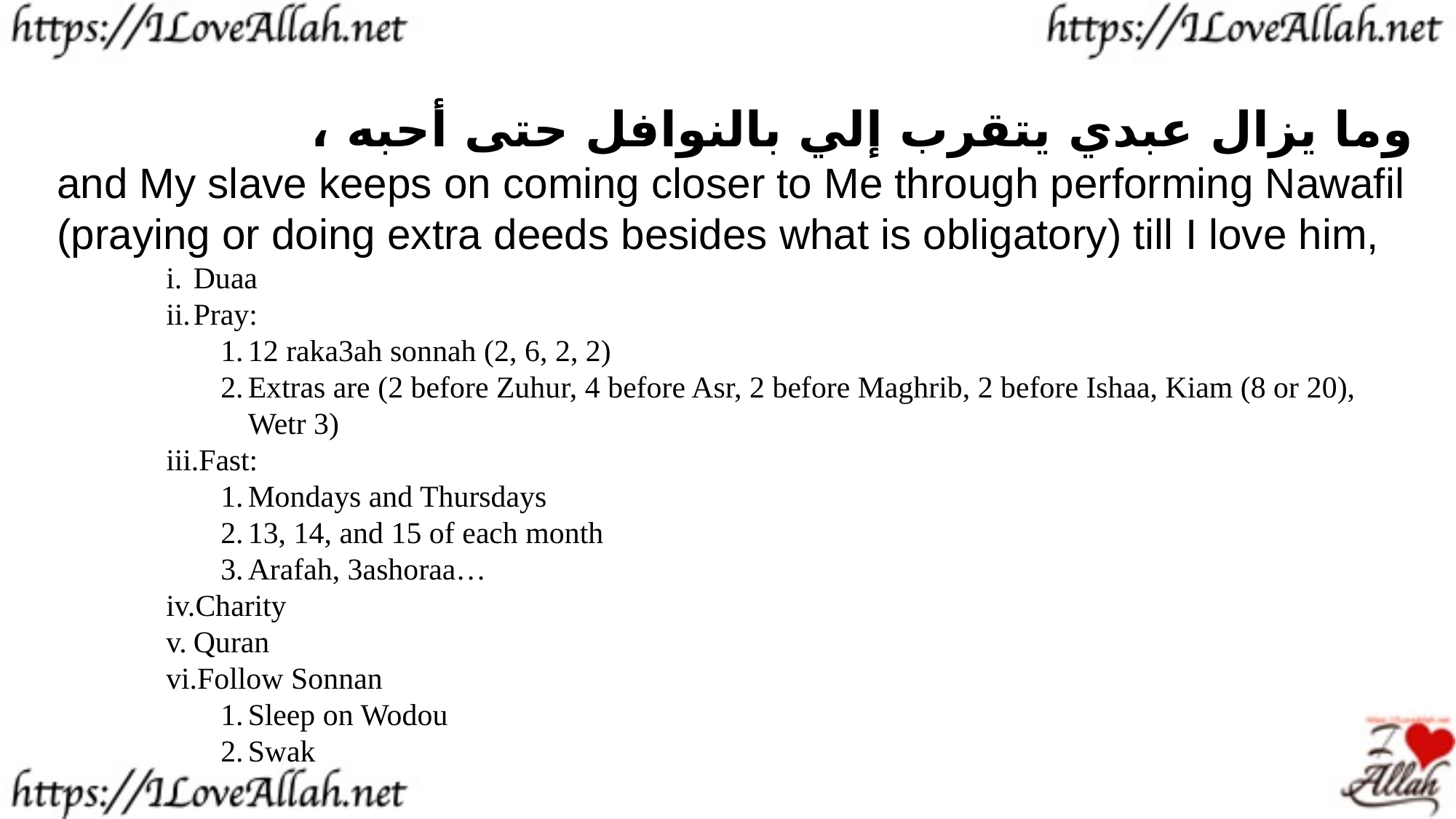

وما يزال عبدي يتقرب إلي بالنوافل حتى أحبه ،
and My slave keeps on coming closer to Me through performing Nawafil (praying or doing extra deeds besides what is obligatory) till I love him,
Duaa
Pray:
12 raka3ah sonnah (2, 6, 2, 2)
Extras are (2 before Zuhur, 4 before Asr, 2 before Maghrib, 2 before Ishaa, Kiam (8 or 20), Wetr 3)
Fast:
Mondays and Thursdays
13, 14, and 15 of each month
Arafah, 3ashoraa…
Charity
Quran
Follow Sonnan
Sleep on Wodou
Swak